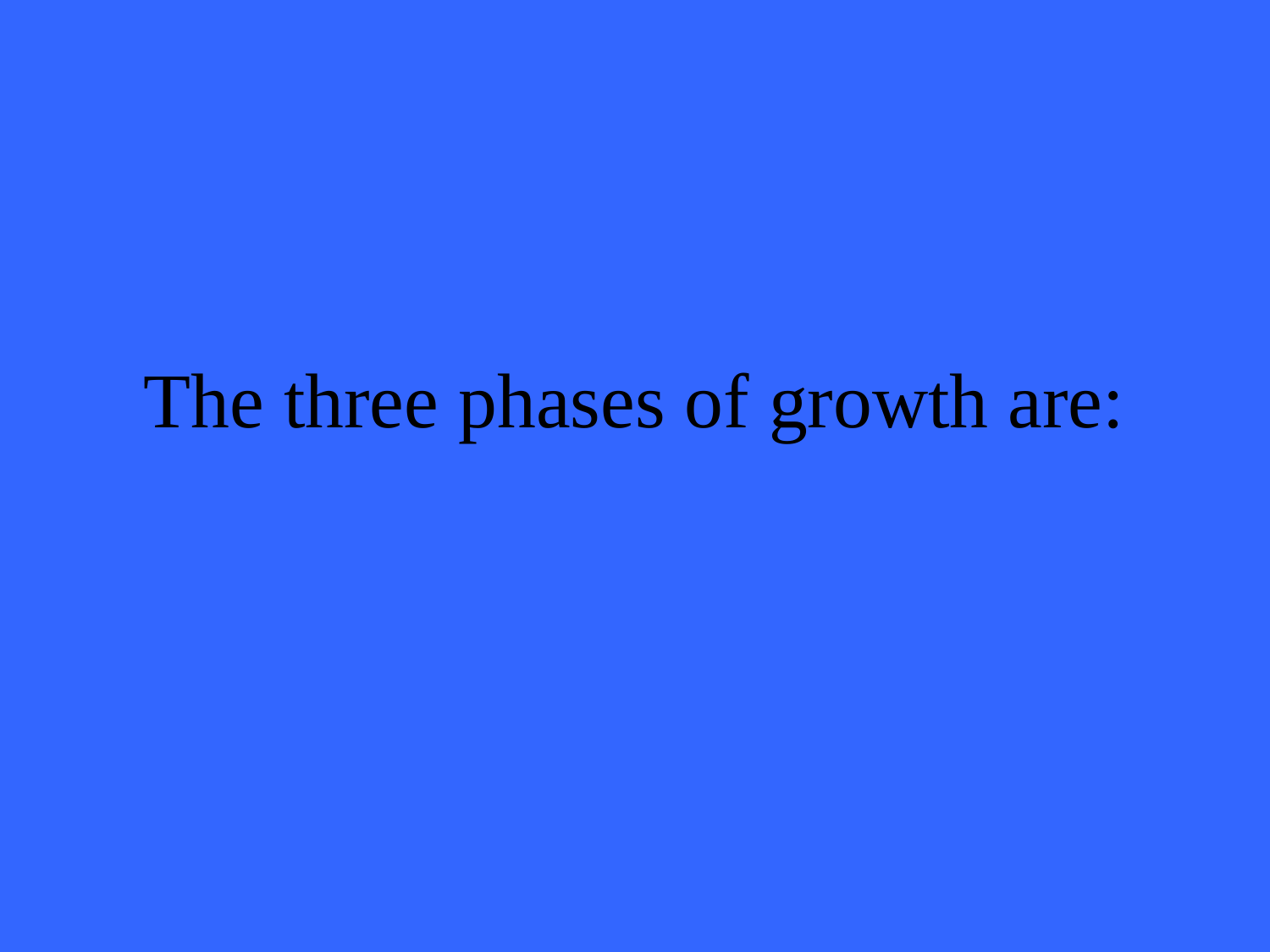

# The three phases of growth are: